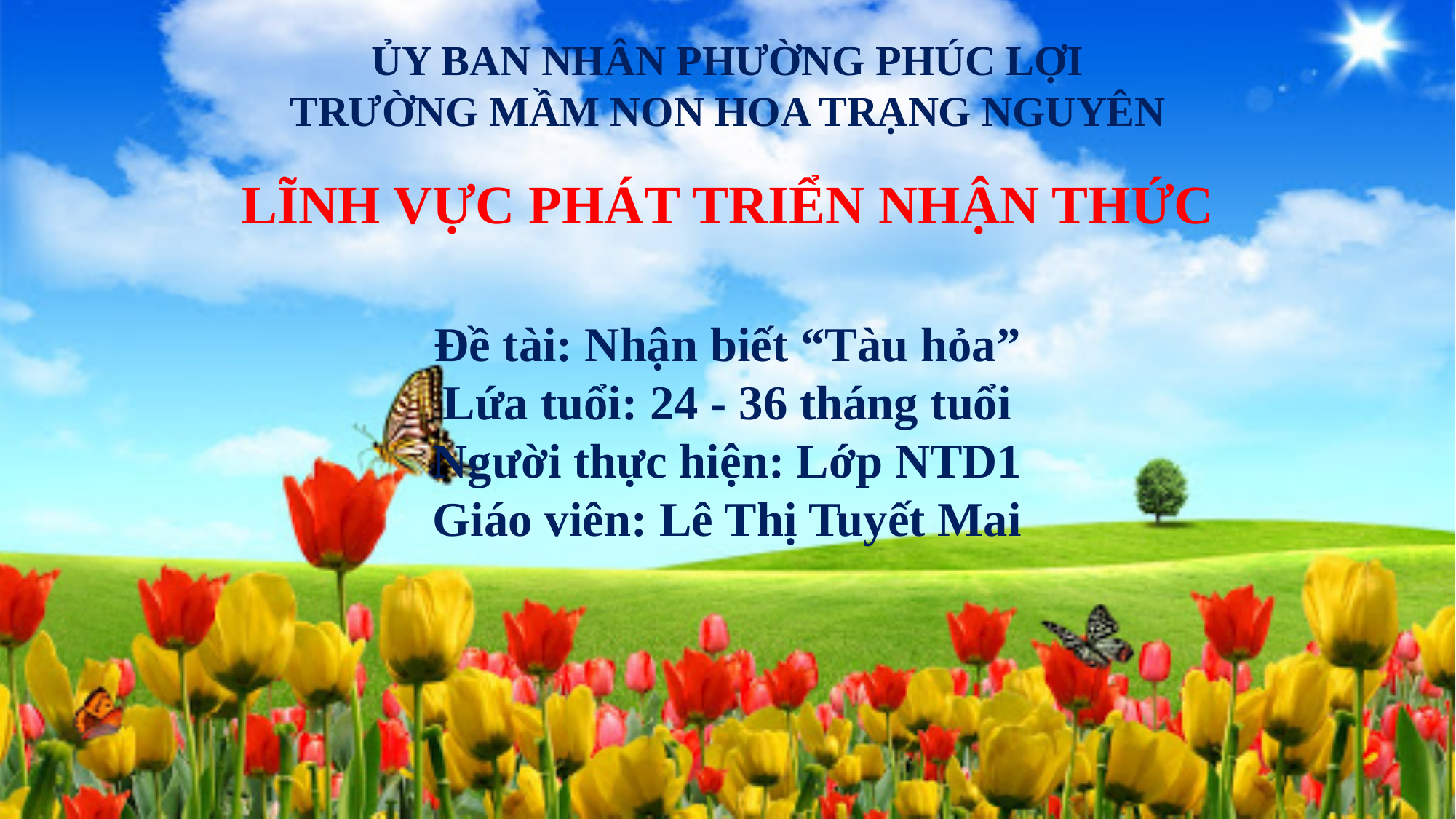

ỦY BAN NHÂN PHƯỜNG PHÚC LỢI
TRƯỜNG MẦM NON HOA TRẠNG NGUYÊN
LĨNH VỰC PHÁT TRIỂN NHẬN THỨC
# Đề tài: Nhận biết “Tàu hỏa” Lứa tuổi: 24 - 36 tháng tuổi Người thực hiện: Lớp NTD1 Giáo viên: Lê Thị Tuyết Mai